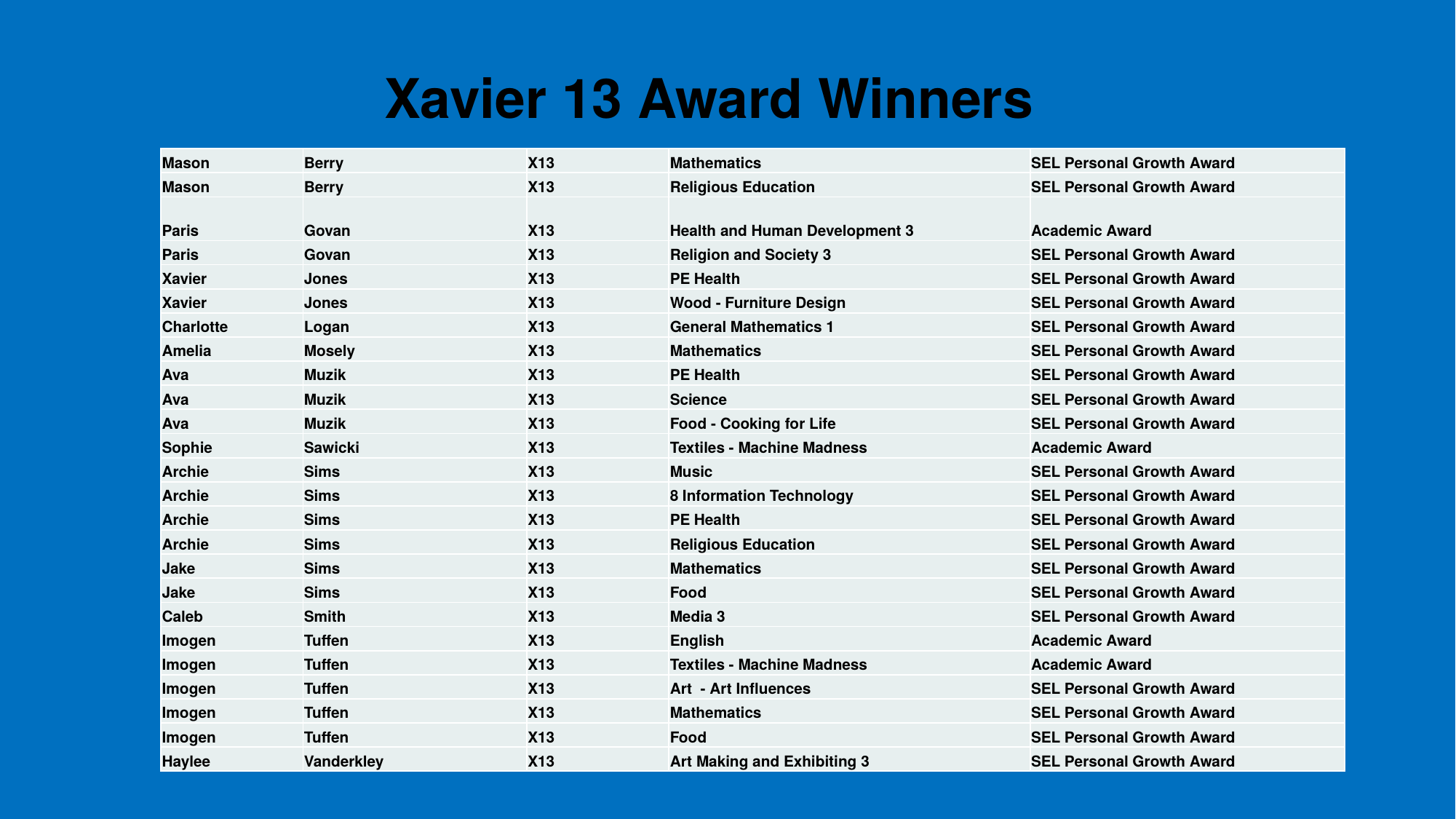

# Xavier 13 Award Winners
| Mason | Berry | X13 | Mathematics | SEL Personal Growth Award |
| --- | --- | --- | --- | --- |
| Mason | Berry | X13 | Religious Education | SEL Personal Growth Award |
| Paris | Govan | X13 | Health and Human Development 3 | Academic Award |
| Paris | Govan | X13 | Religion and Society 3 | SEL Personal Growth Award |
| Xavier | Jones | X13 | PE Health | SEL Personal Growth Award |
| Xavier | Jones | X13 | Wood - Furniture Design | SEL Personal Growth Award |
| Charlotte | Logan | X13 | General Mathematics 1 | SEL Personal Growth Award |
| Amelia | Mosely | X13 | Mathematics | SEL Personal Growth Award |
| Ava | Muzik | X13 | PE Health | SEL Personal Growth Award |
| Ava | Muzik | X13 | Science | SEL Personal Growth Award |
| Ava | Muzik | X13 | Food - Cooking for Life | SEL Personal Growth Award |
| Sophie | Sawicki | X13 | Textiles - Machine Madness | Academic Award |
| Archie | Sims | X13 | Music | SEL Personal Growth Award |
| Archie | Sims | X13 | 8 Information Technology | SEL Personal Growth Award |
| Archie | Sims | X13 | PE Health | SEL Personal Growth Award |
| Archie | Sims | X13 | Religious Education | SEL Personal Growth Award |
| Jake | Sims | X13 | Mathematics | SEL Personal Growth Award |
| Jake | Sims | X13 | Food | SEL Personal Growth Award |
| Caleb | Smith | X13 | Media 3 | SEL Personal Growth Award |
| Imogen | Tuffen | X13 | English | Academic Award |
| Imogen | Tuffen | X13 | Textiles - Machine Madness | Academic Award |
| Imogen | Tuffen | X13 | Art - Art Influences | SEL Personal Growth Award |
| Imogen | Tuffen | X13 | Mathematics | SEL Personal Growth Award |
| Imogen | Tuffen | X13 | Food | SEL Personal Growth Award |
| Haylee | Vanderkley | X13 | Art Making and Exhibiting 3 | SEL Personal Growth Award |